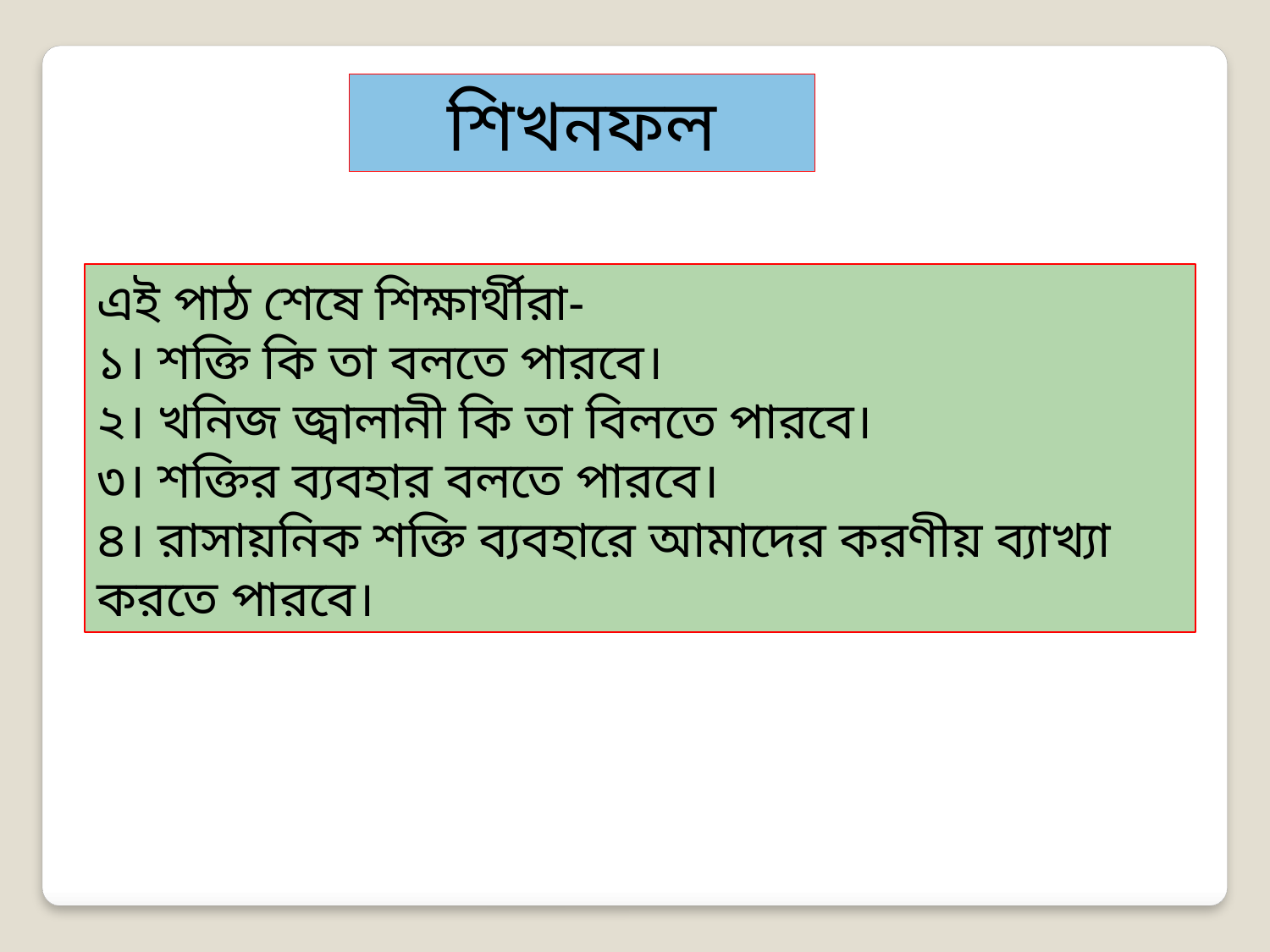

শিখনফল
এই পাঠ শেষে শিক্ষার্থীরা-
১। শক্তি কি তা বলতে পারবে।
২। খনিজ জ্বালানী কি তা বিলতে পারবে।
৩। শক্তির ব্যবহার বলতে পারবে।
৪। রাসায়নিক শক্তি ব্যবহারে আমাদের করণীয় ব্যাখ্যা করতে পারবে।